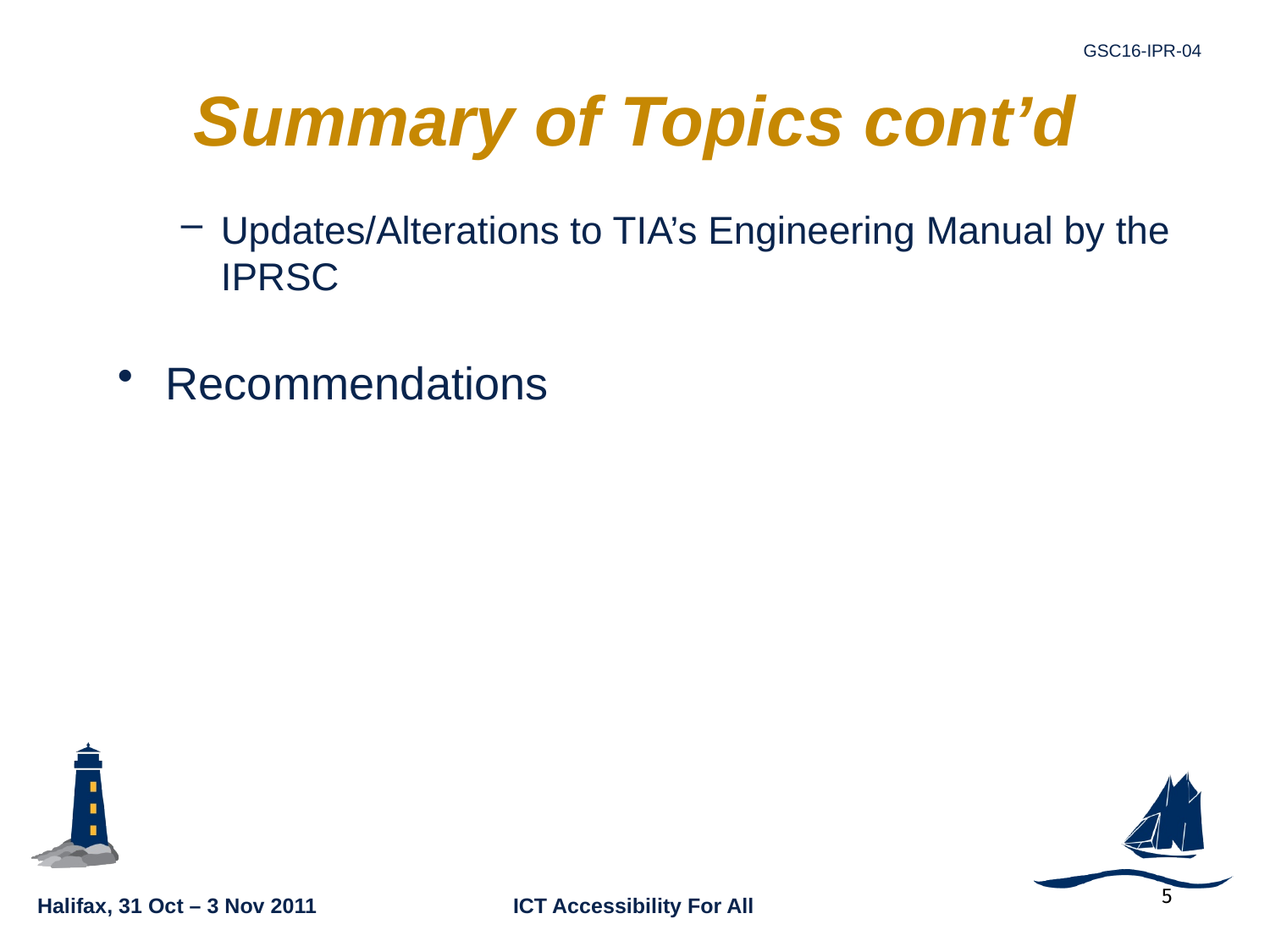

# Summary of Topics cont’d

Updates/Alterations to TIA’s Engineering Manual by the IPRSC
Recommendations

5